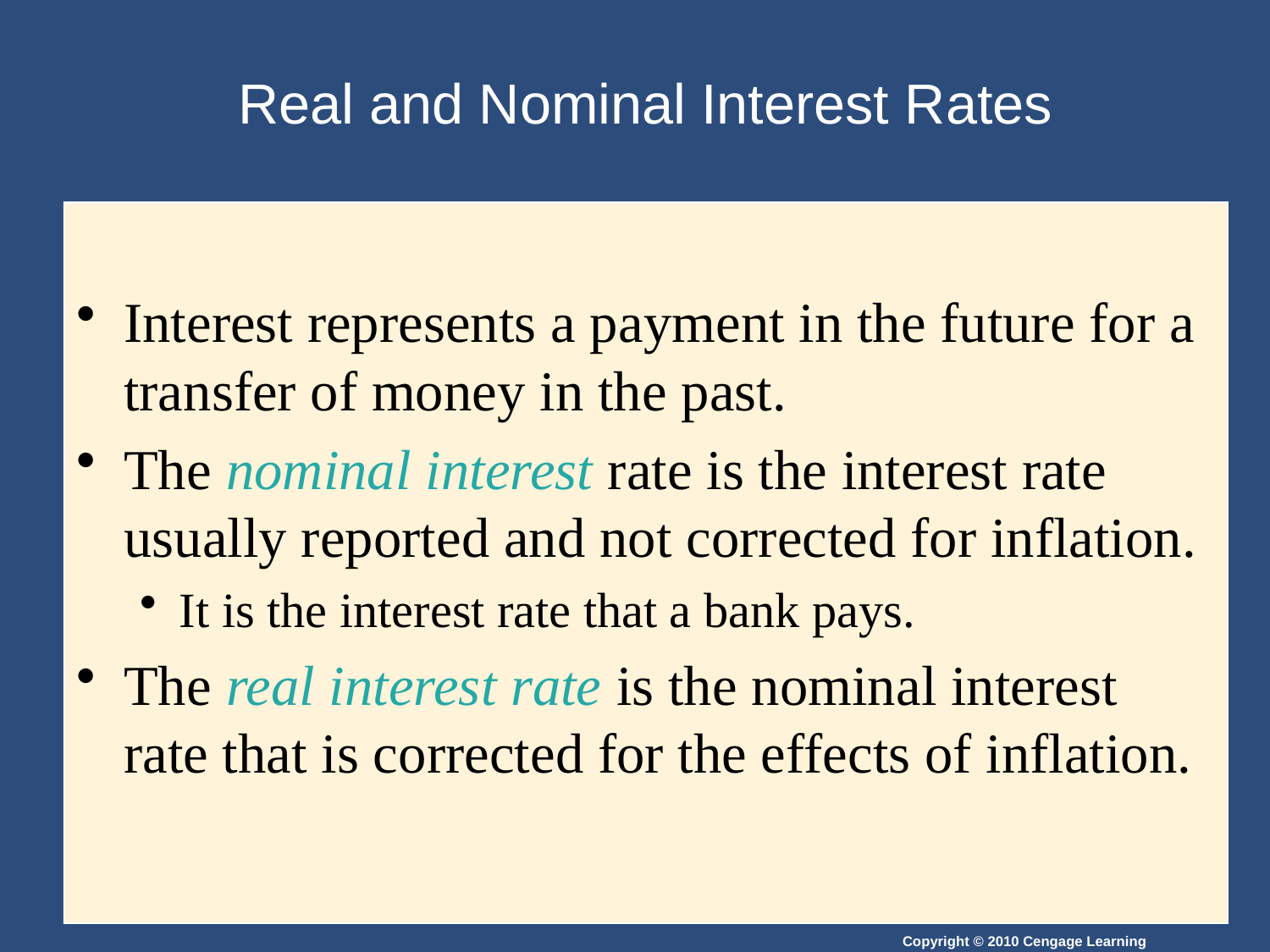

# Real and Nominal Interest Rates

Interest represents a payment in the future for a transfer of money in the past.
The nominal interest rate is the interest rate usually reported and not corrected for inflation.
It is the interest rate that a bank pays.
The real interest rate is the nominal interest rate that is corrected for the effects of inflation.